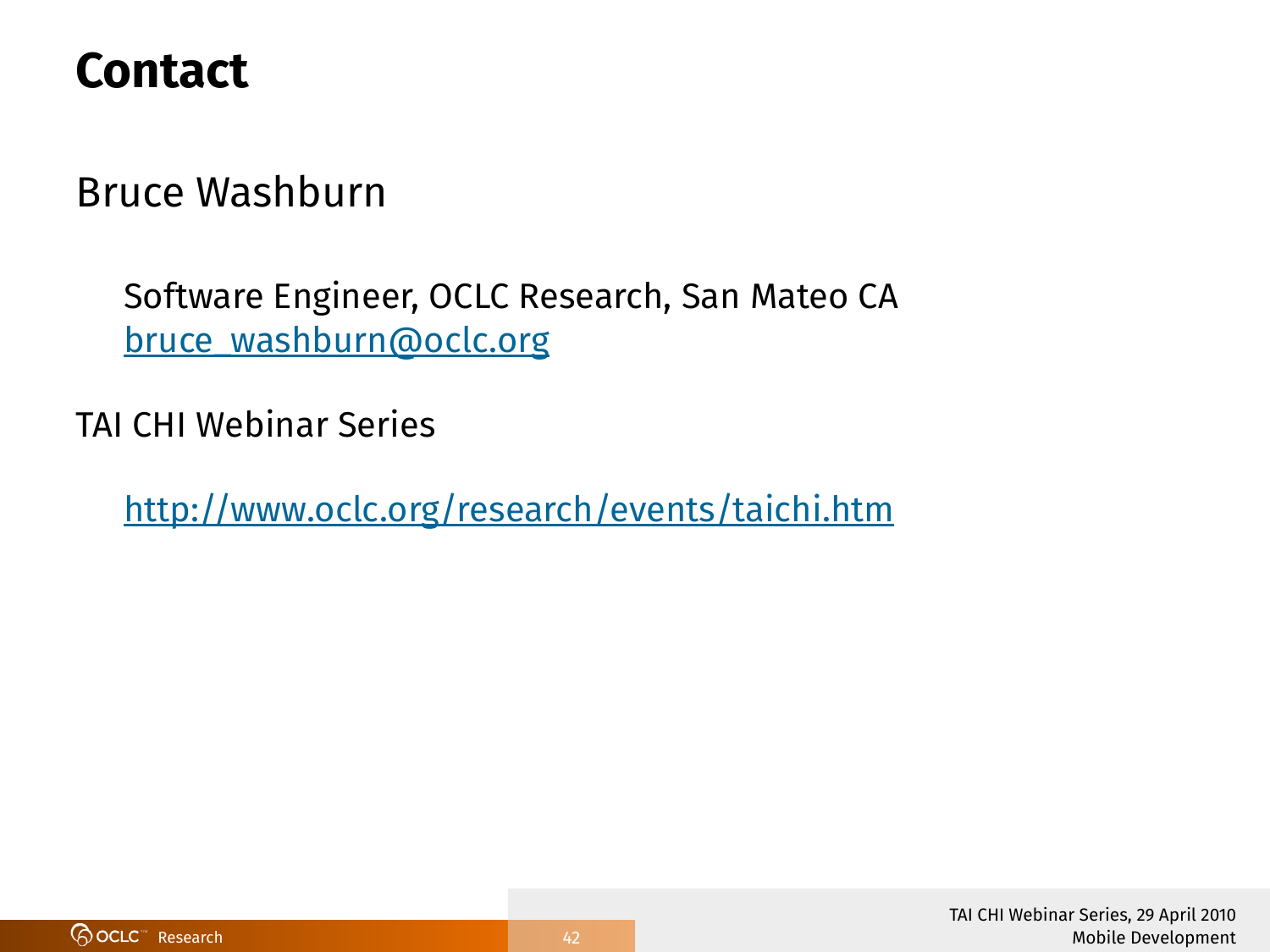

# Contact
Bruce Washburn

	Software Engineer, OCLC Research, San Mateo CA
	bruce_washburn@oclc.org

TAI CHI Webinar Series

	http://www.oclc.org/research/events/taichi.htm